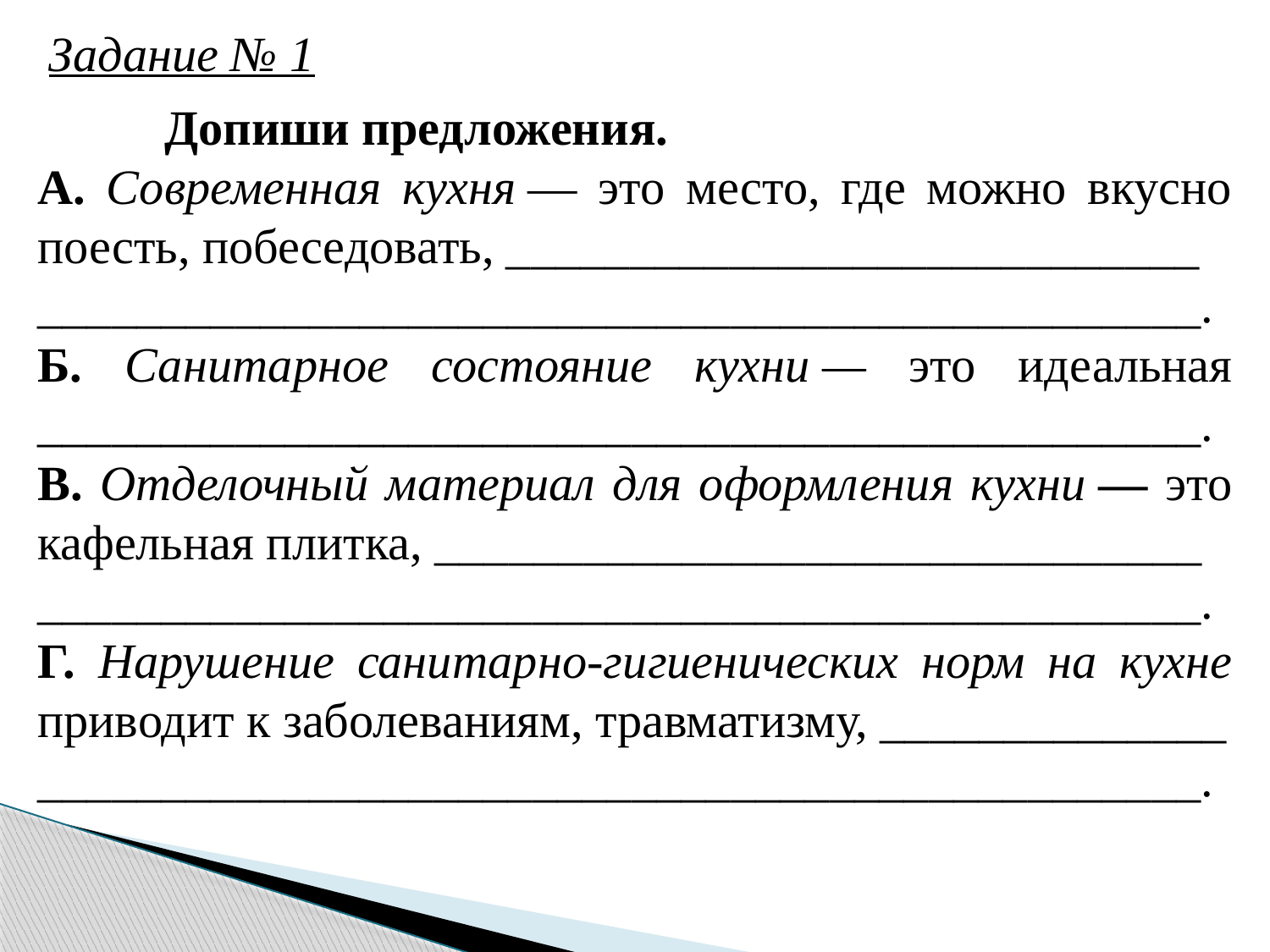

Задание № 1
	Допиши предложения.
А. Современная кухня — это место, где можно вкусно поесть, побеседовать, ____________________________
_______________________________________________.
Б. Санитарное состояние кухни — это идеальная _______________________________________________.
В. Отделочный материал для оформления кухни — это кафельная плитка, _______________________________
_______________________________________________.
Г. Нарушение санитарно-гигиенических норм на кухне приводит к заболеваниям, травматизму, ______________
_______________________________________________.